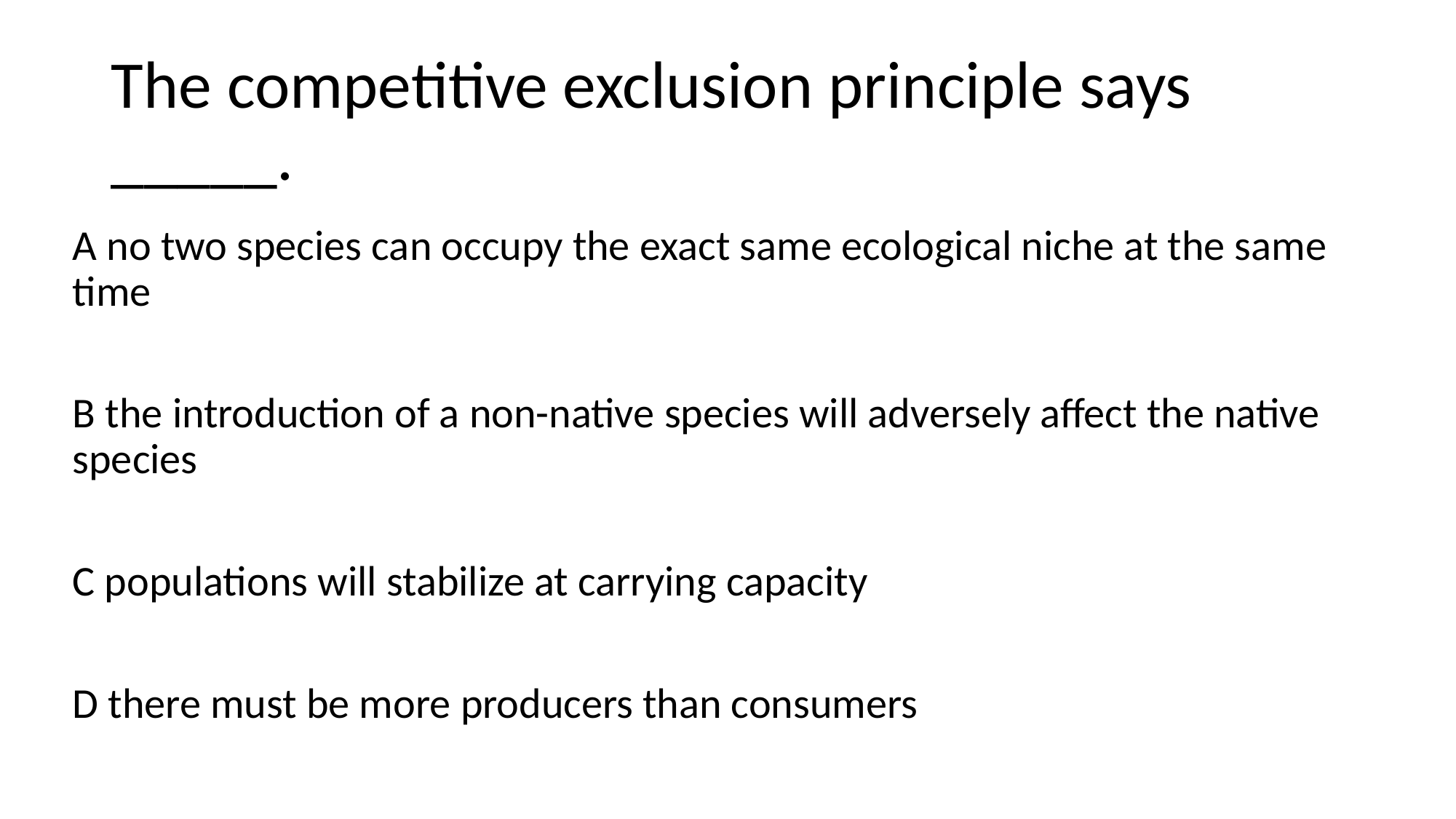

# The competitive exclusion principle says _____.
A no two species can occupy the exact same ecological niche at the same time

B the introduction of a non-native species will adversely affect the native species

C populations will stabilize at carrying capacity

D there must be more producers than consumers